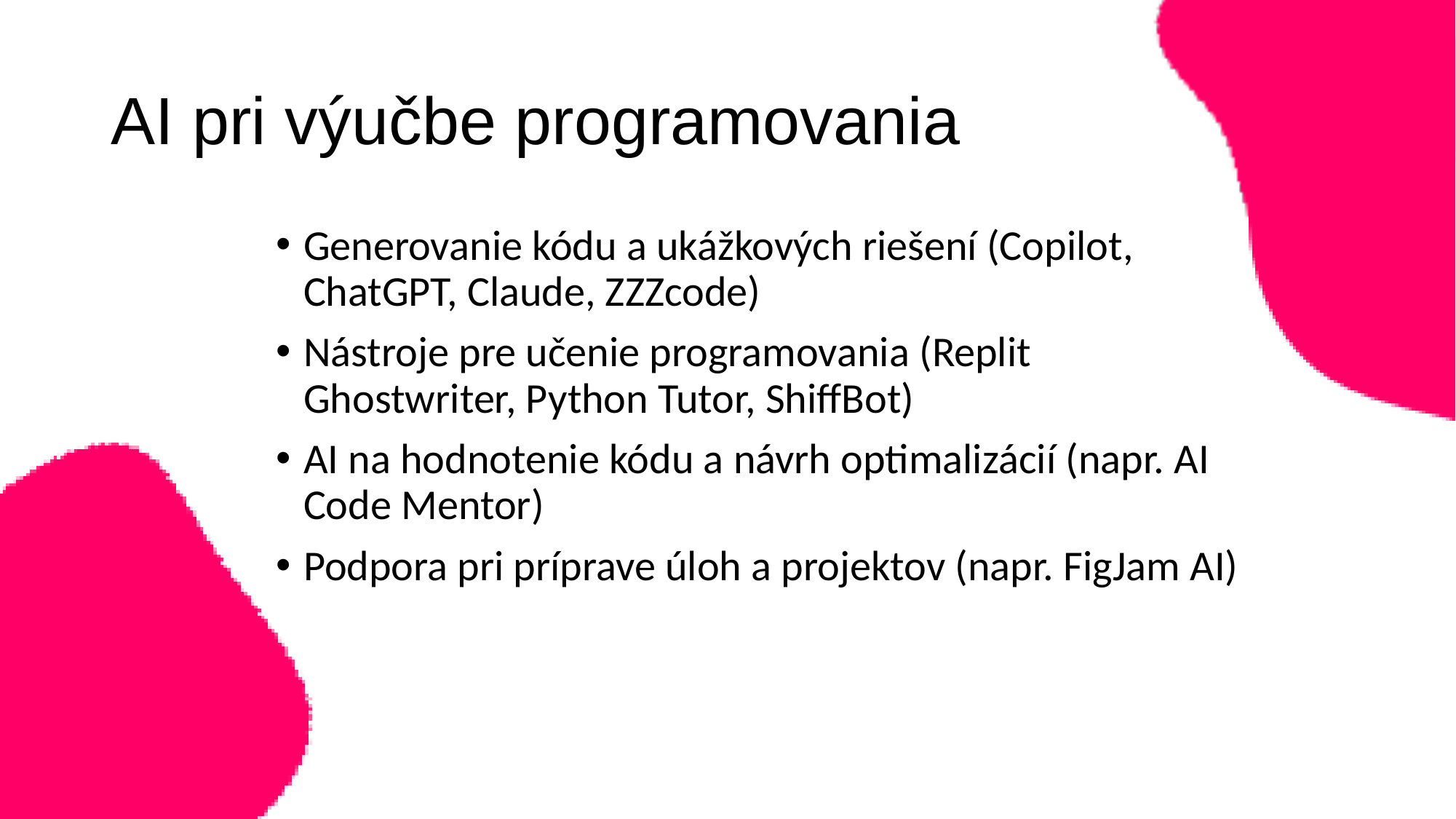

# AI pri výučbe programovania
Generovanie kódu a ukážkových riešení (Copilot, ChatGPT, Claude, ZZZcode)
Nástroje pre učenie programovania (Replit Ghostwriter, Python Tutor, ShiffBot)
AI na hodnotenie kódu a návrh optimalizácií (napr. AI Code Mentor)
Podpora pri príprave úloh a projektov (napr. FigJam AI)